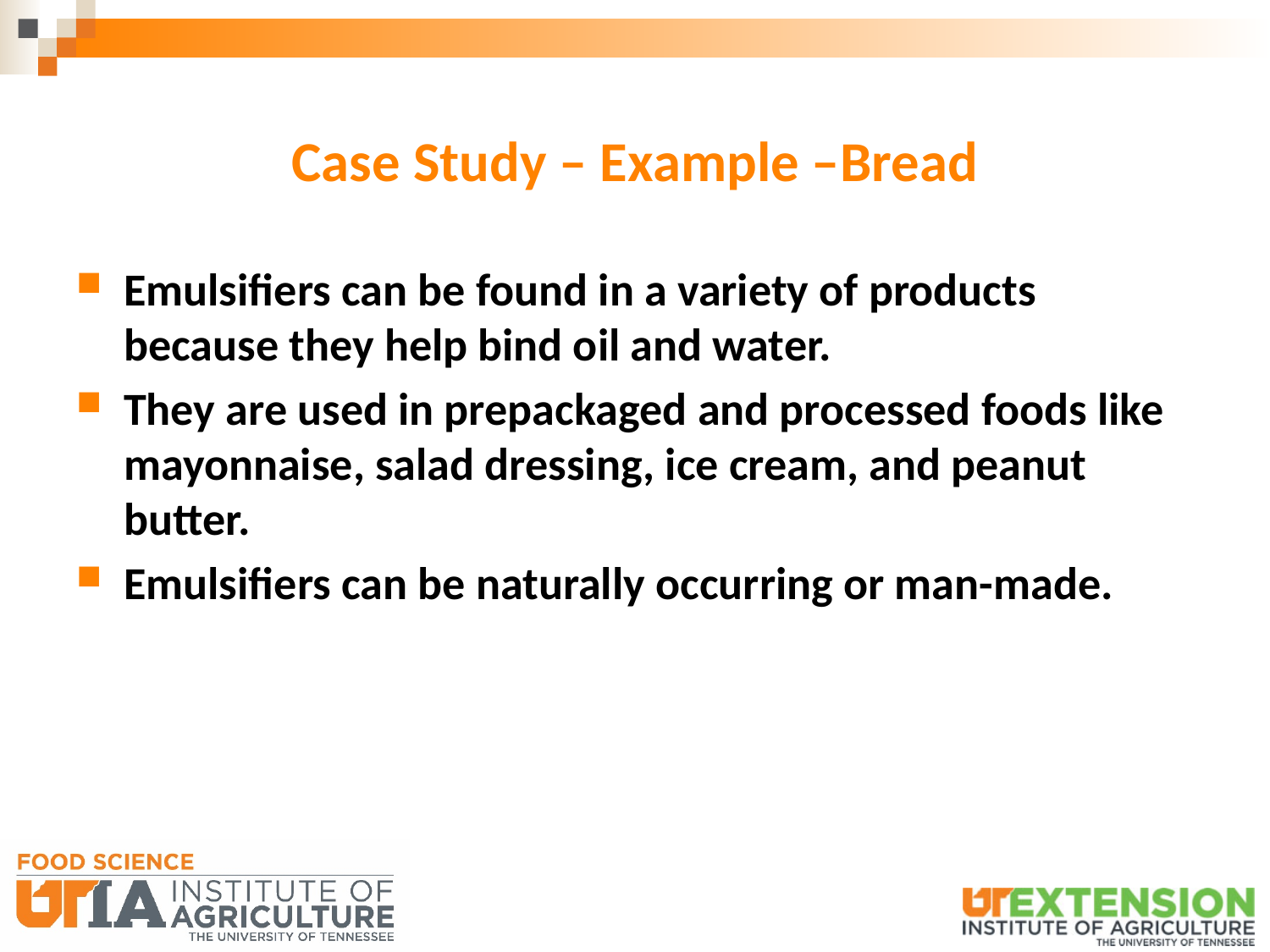

# Case Study – Example –Bread
Emulsifiers can be found in a variety of products because they help bind oil and water.
They are used in prepackaged and processed foods like mayonnaise, salad dressing, ice cream, and peanut butter.
Emulsifiers can be naturally occurring or man-made.